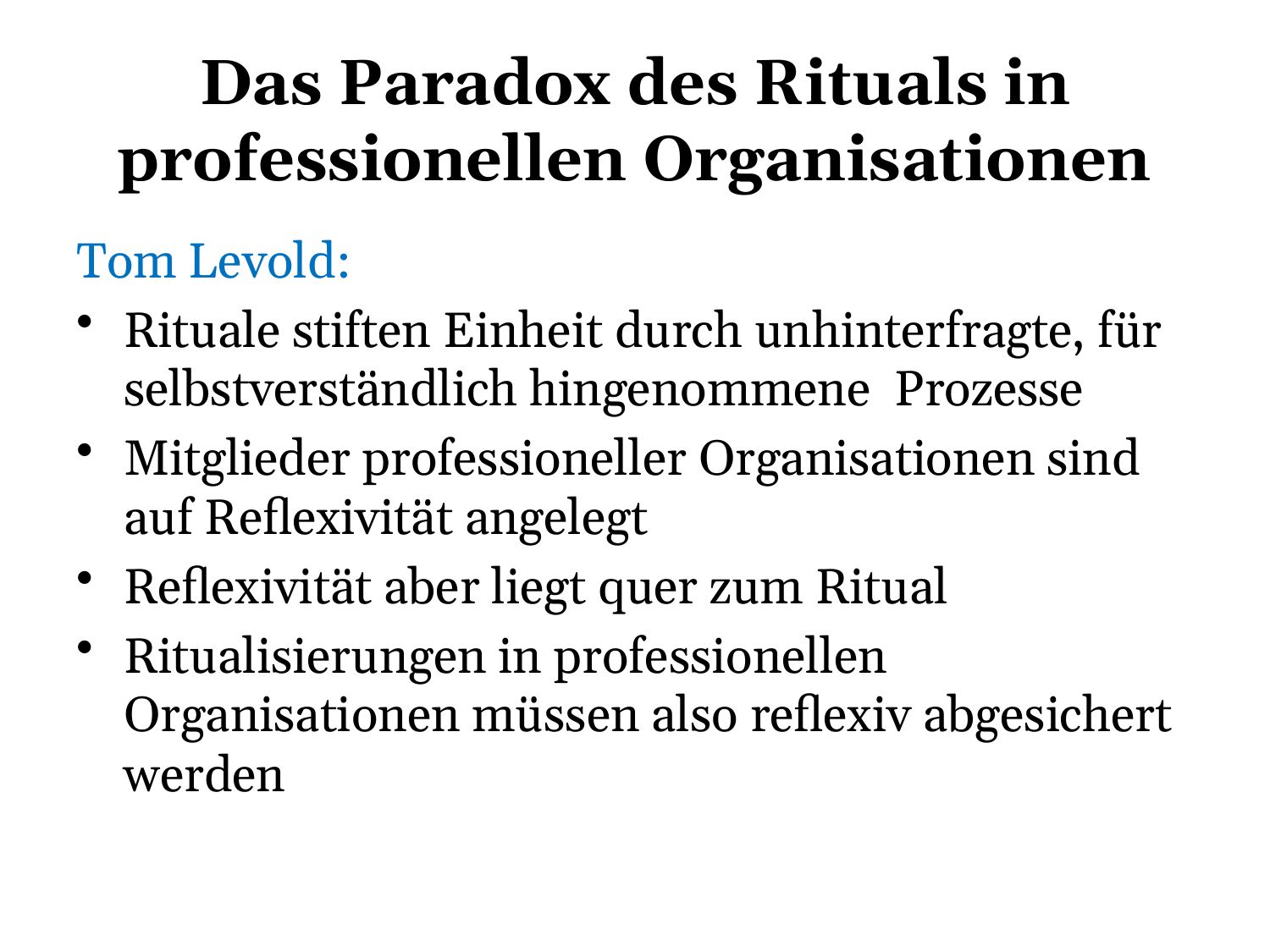

# Das Paradox des Rituals in professionellen Organisationen
Tom Levold:
Rituale stiften Einheit durch unhinterfragte, für selbstverständlich hingenommene  Prozesse
Mitglieder professioneller Organisationen sind auf Reflexivität angelegt
Reflexivität aber liegt quer zum Ritual
Ritualisierungen in professionellen Organisationen müssen also reflexiv abgesichert werden